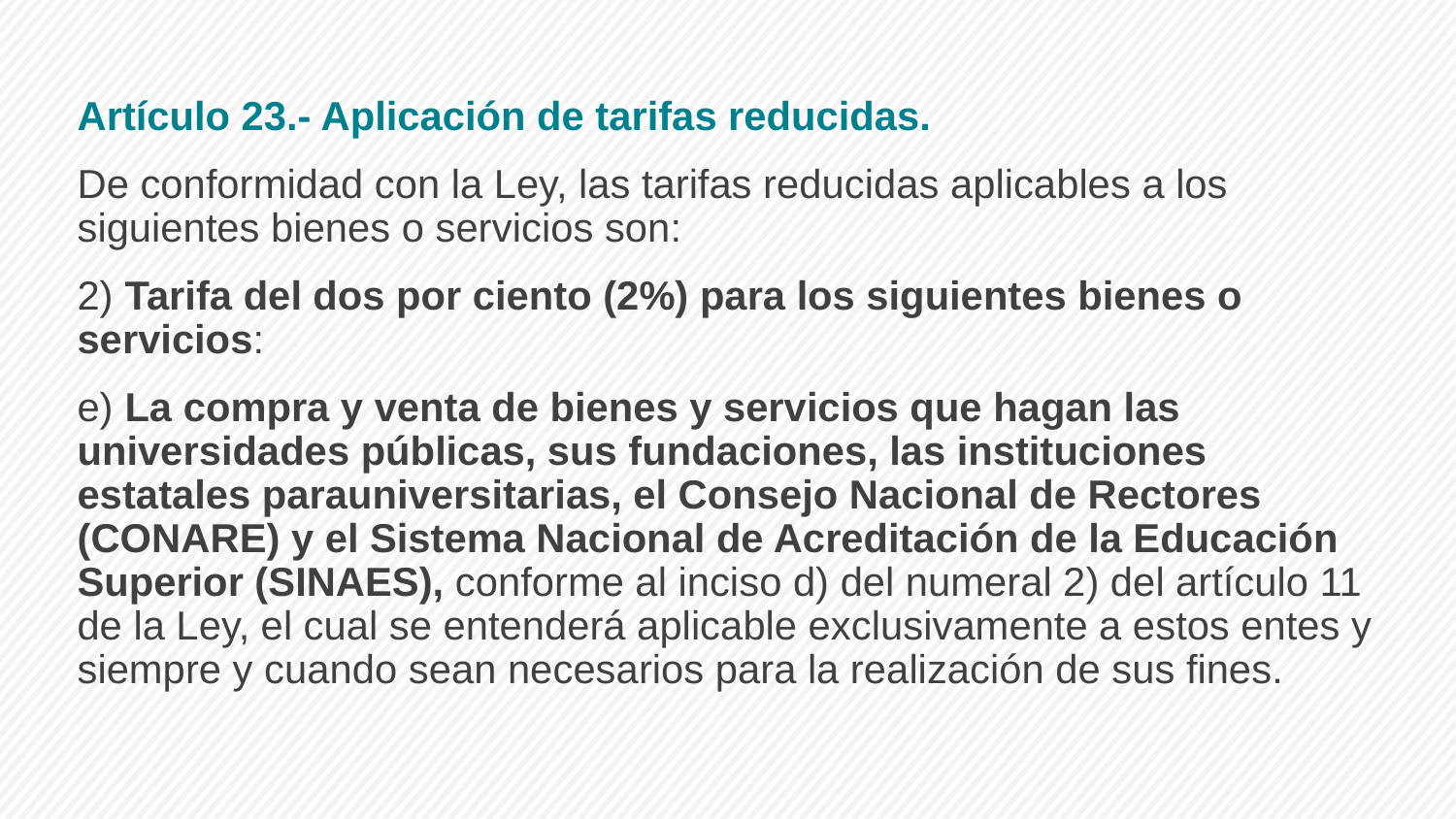

Artículo 23.- Aplicación de tarifas reducidas.
De conformidad con la Ley, las tarifas reducidas aplicables a los siguientes bienes o servicios son:
2) Tarifa del dos por ciento (2%) para los siguientes bienes o servicios:
e) La compra y venta de bienes y servicios que hagan las universidades públicas, sus fundaciones, las instituciones estatales parauniversitarias, el Consejo Nacional de Rectores (CONARE) y el Sistema Nacional de Acreditación de la Educación Superior (SINAES), conforme al inciso d) del numeral 2) del artículo 11 de la Ley, el cual se entenderá aplicable exclusivamente a estos entes y siempre y cuando sean necesarios para la realización de sus fines.